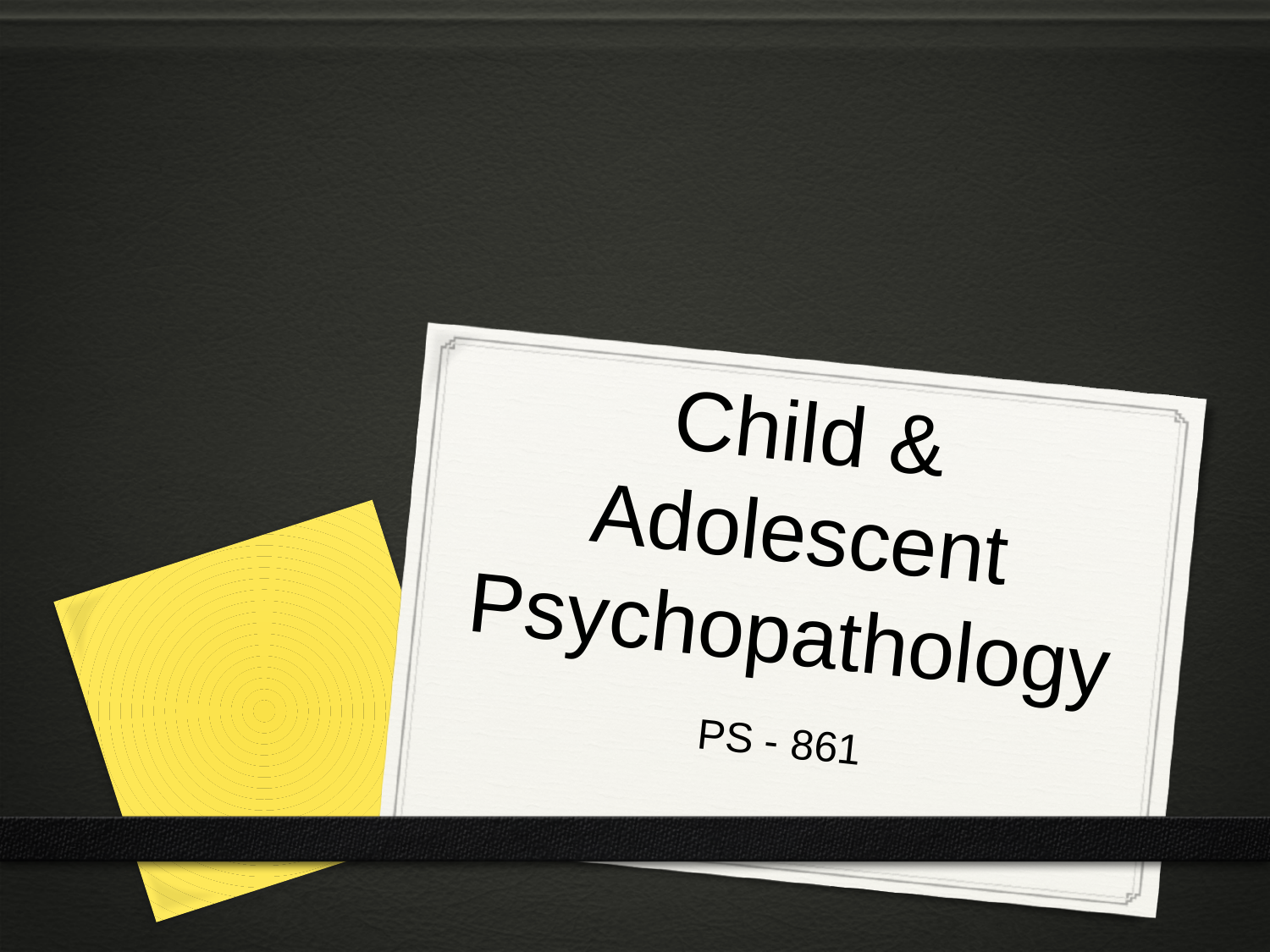

# Child & Adolescent Psychopathology
PS - 861